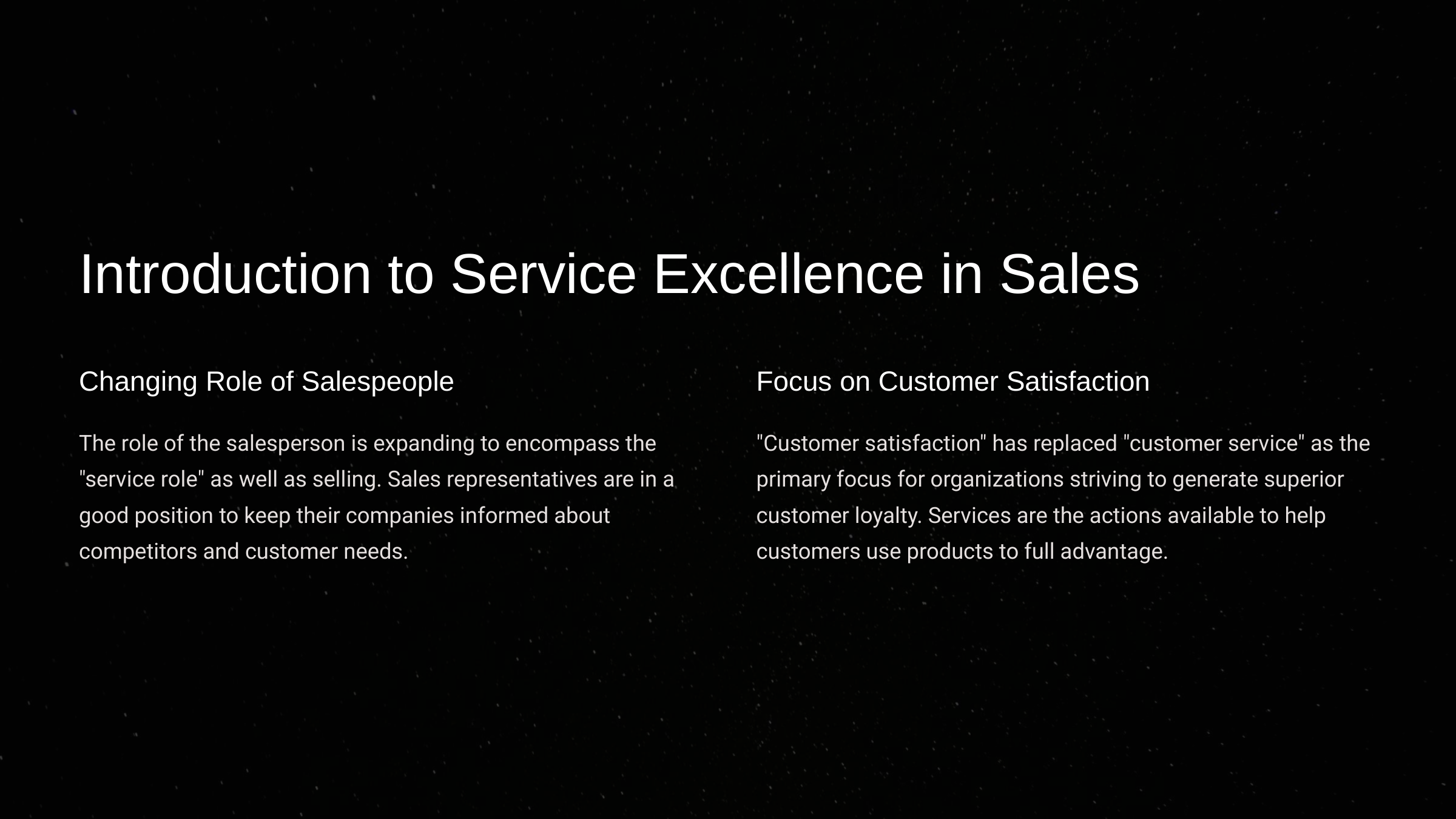

Introduction to Service Excellence in Sales
Changing Role of Salespeople
Focus on Customer Satisfaction
The role of the salesperson is expanding to encompass the "service role" as well as selling. Sales representatives are in a good position to keep their companies informed about competitors and customer needs.
"Customer satisfaction" has replaced "customer service" as the primary focus for organizations striving to generate superior customer loyalty. Services are the actions available to help customers use products to full advantage.